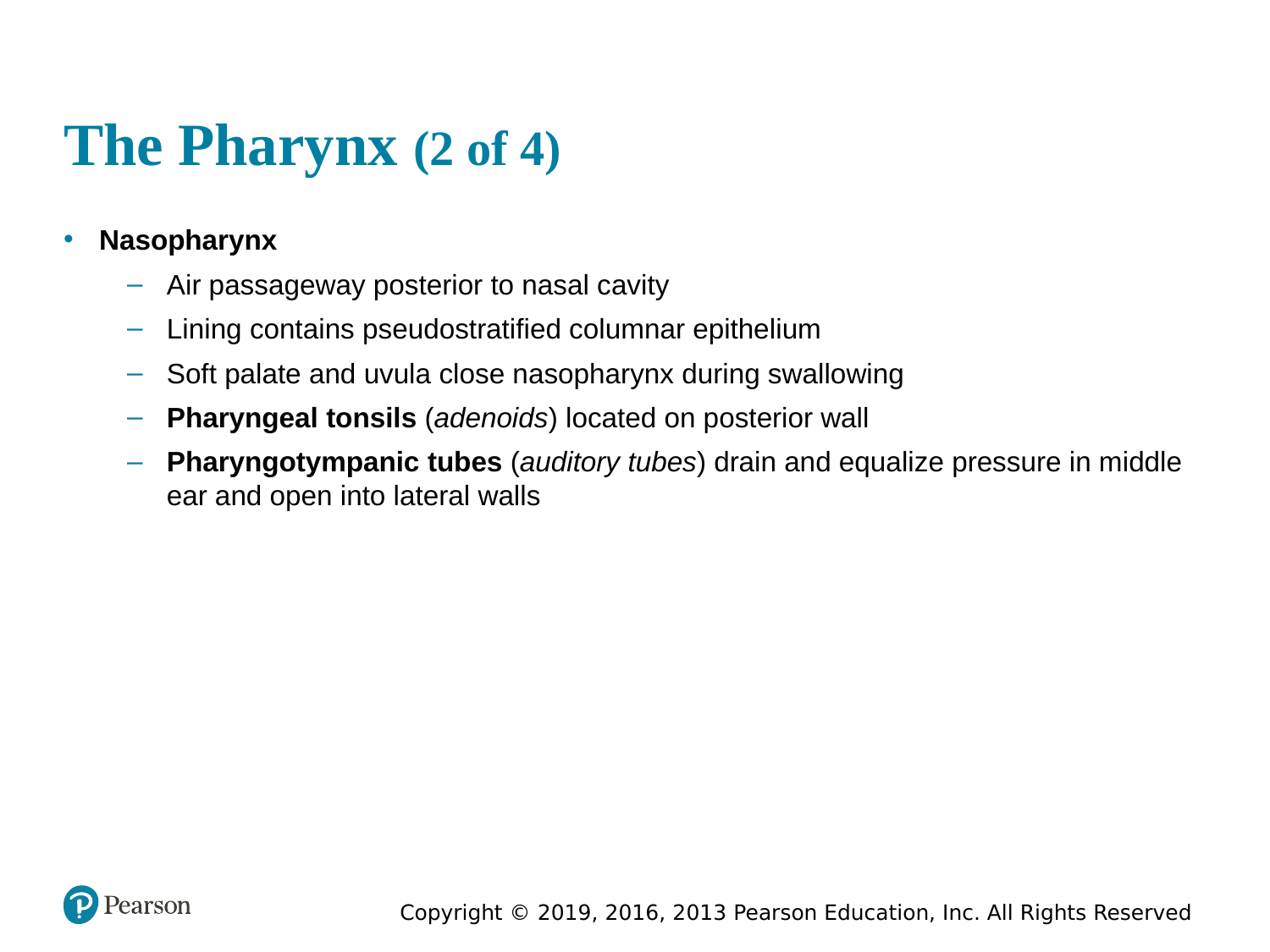

# The Pharynx (2 of 4)
Nasopharynx
Air passageway posterior to nasal cavity
Lining contains pseudostratified columnar epithelium
Soft palate and uvula close nasopharynx during swallowing
Pharyngeal tonsils (adenoids) located on posterior wall
Pharyngotympanic tubes (auditory tubes) drain and equalize pressure in middle ear and open into lateral walls